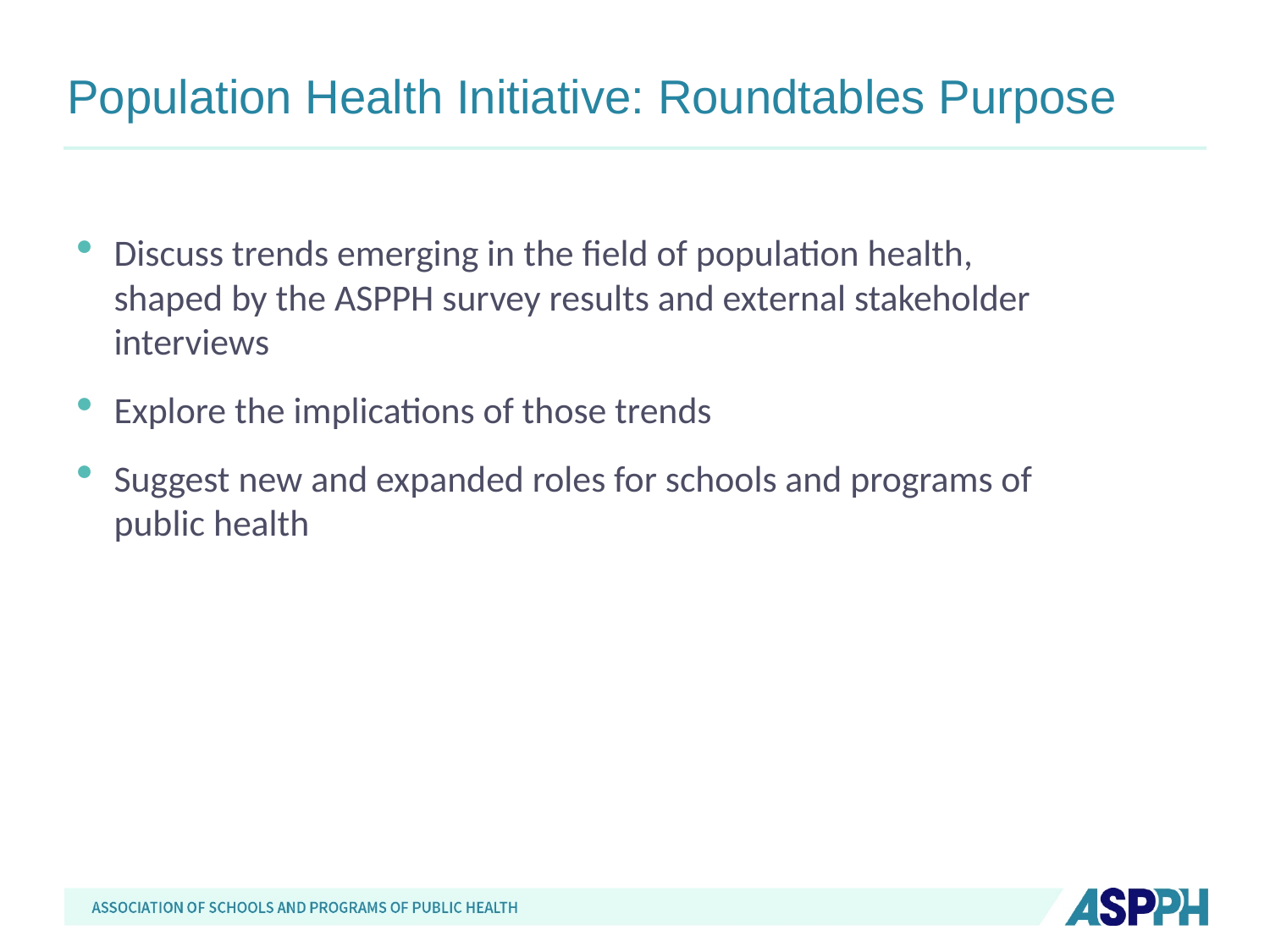

# Population Health Initiative: Roundtables Purpose
Discuss trends emerging in the field of population health, shaped by the ASPPH survey results and external stakeholder interviews
Explore the implications of those trends
Suggest new and expanded roles for schools and programs of public health